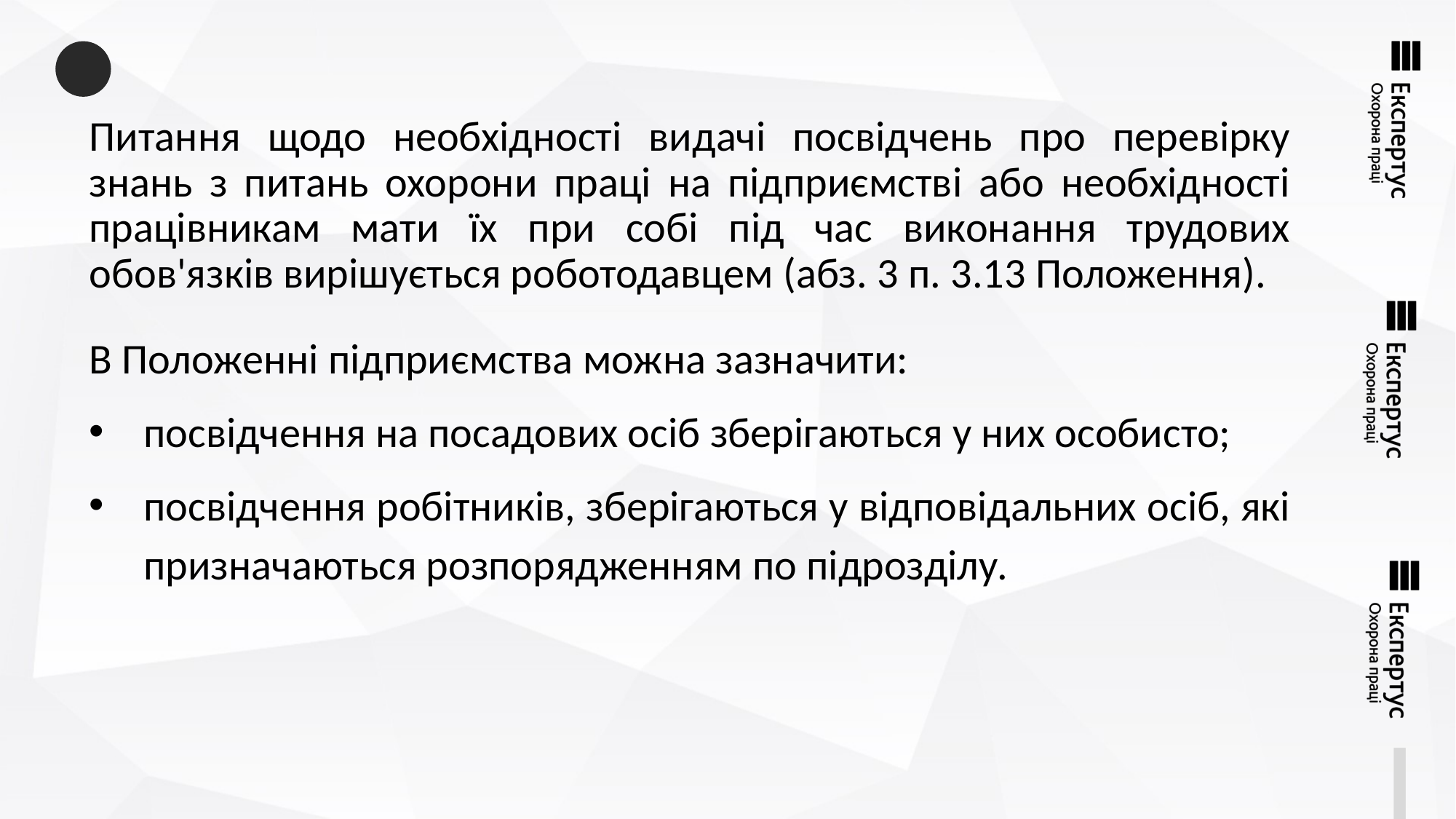

Питання щодо необхідності видачі посвідчень про перевірку знань з питань охорони праці на підприємстві або необхідності працівникам мати їх при собі під час виконання трудових обов'язків вирішується роботодавцем (абз. 3 п. 3.13 Положення).
В Положенні підприємства можна зазначити:
посвідчення на посадових осіб зберігаються у них особисто;
посвідчення робітників, зберігаються у відповідальних осіб, які призначаються розпорядженням по підрозділу.